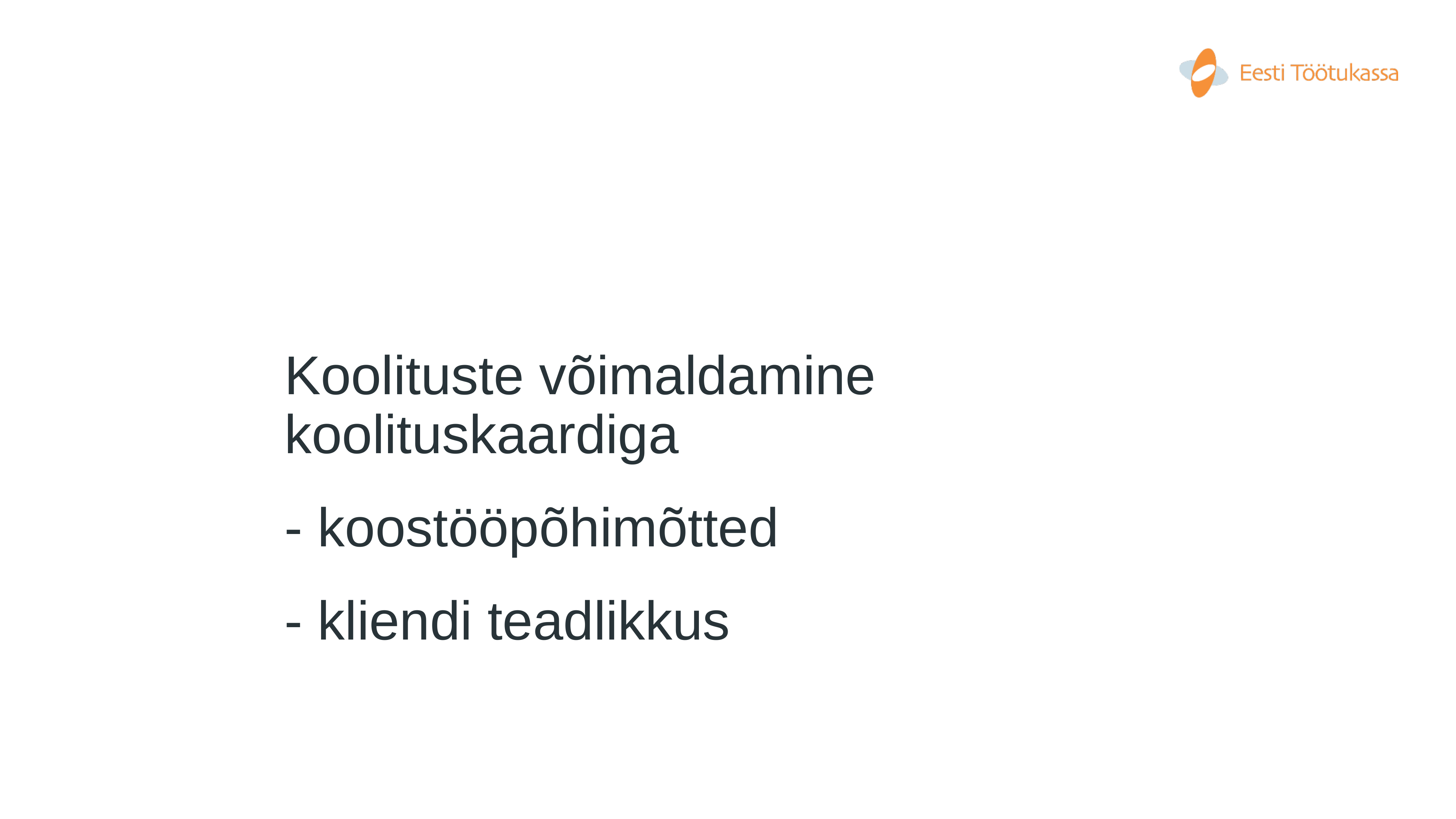

#
Koolituste võimaldamine koolituskaardiga
- koostööpõhimõtted
- kliendi teadlikkus